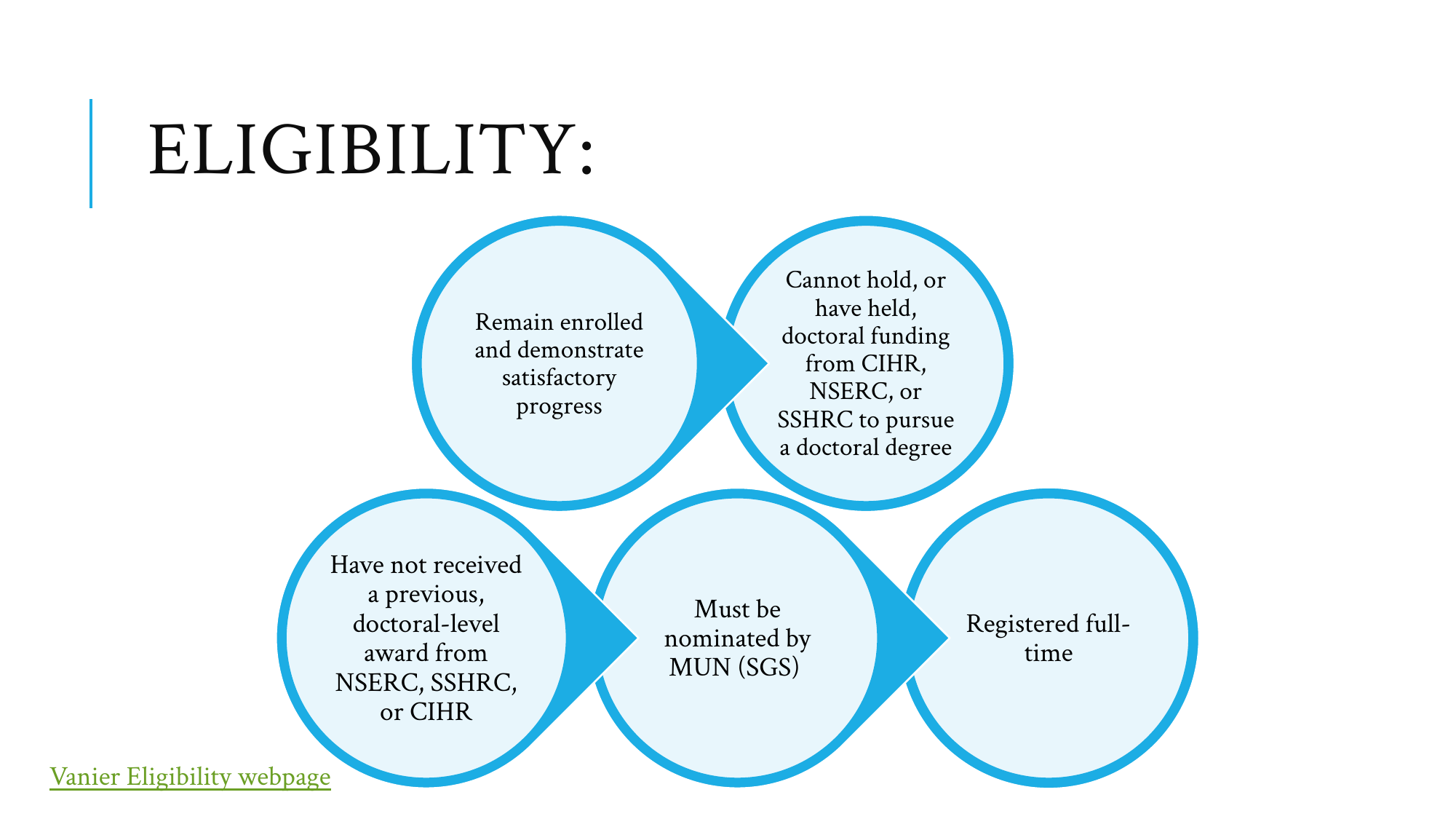

# Eligibility:
Cannot hold, or have held, doctoral funding from CIHR, NSERC, or SSHRC to pursue a doctoral degree
Remain enrolled and demonstrate satisfactory progress
Registered full-time
Must be nominated by MUN (SGS)
Have not received a previous, doctoral-level award from NSERC, SSHRC, or CIHR
Vanier Eligibility webpage